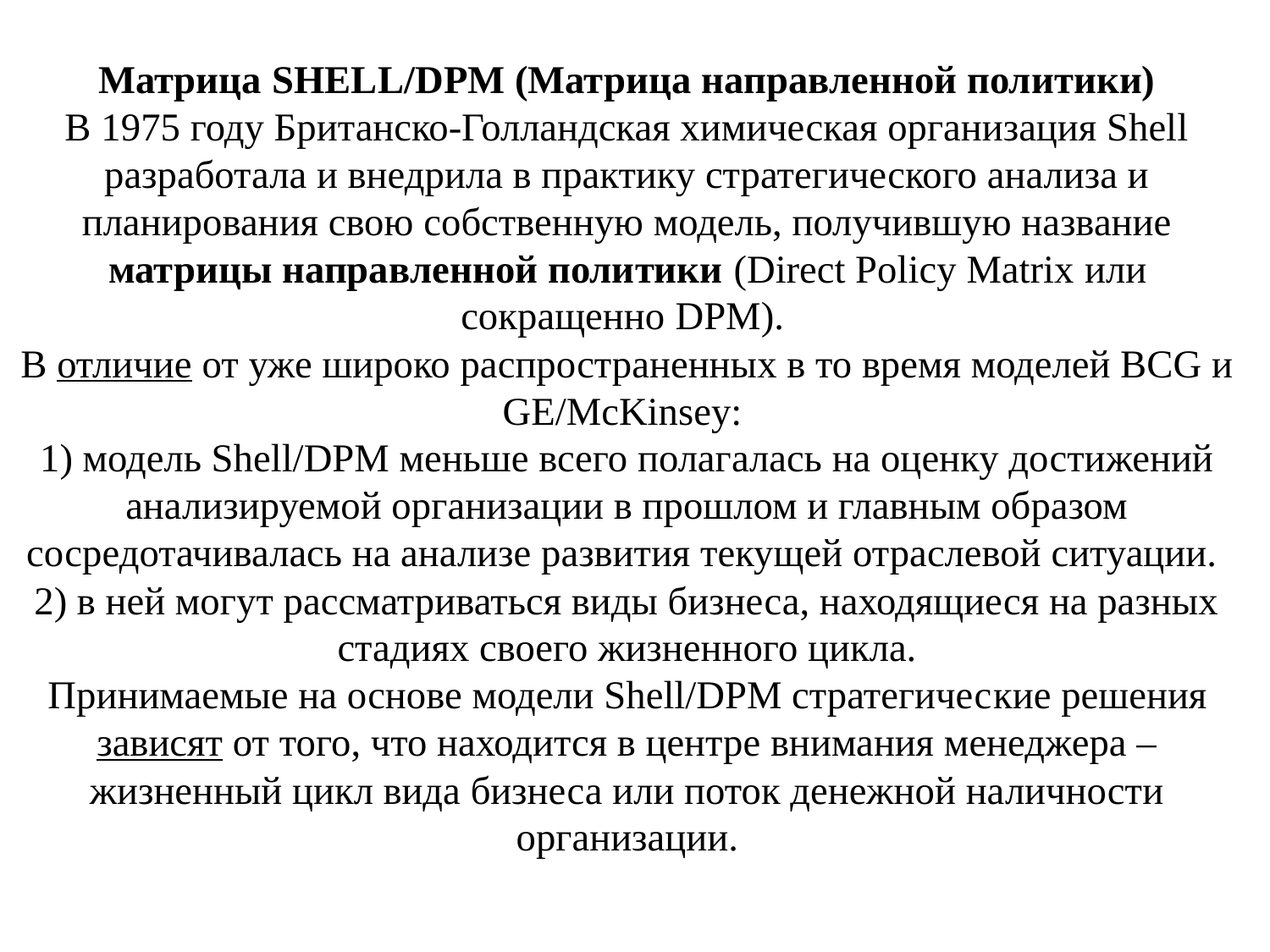

# Матрица SHELL/DPM (Матрица направленной политики) В 1975 году Британско-Голландская химическая организация Shell разработала и внедрила в практику стратегического анализа и планирования свою собственную модель, получившую название матрицы направленной политики (Direct Policy Matrix или сокращенно DPM). В отличие от уже широко распространенных в то время моделей BCG и GE/McKinsey: 1) модель Shell/DPM меньше всего полагалась на оценку достижений анализируемой организации в прошлом и главным образом сосредотачивалась на анализе развития текущей отраслевой ситуации. 2) в ней могут рассматриваться виды бизнеса, находящиеся на разных стадиях своего жизненного цикла. Принимаемые на основе модели Shell/DPM стратегичес­кие решения зависят от того, что находится в центре внимания менеджера – жизненный цикл вида бизнеса или поток денежной наличности организации.